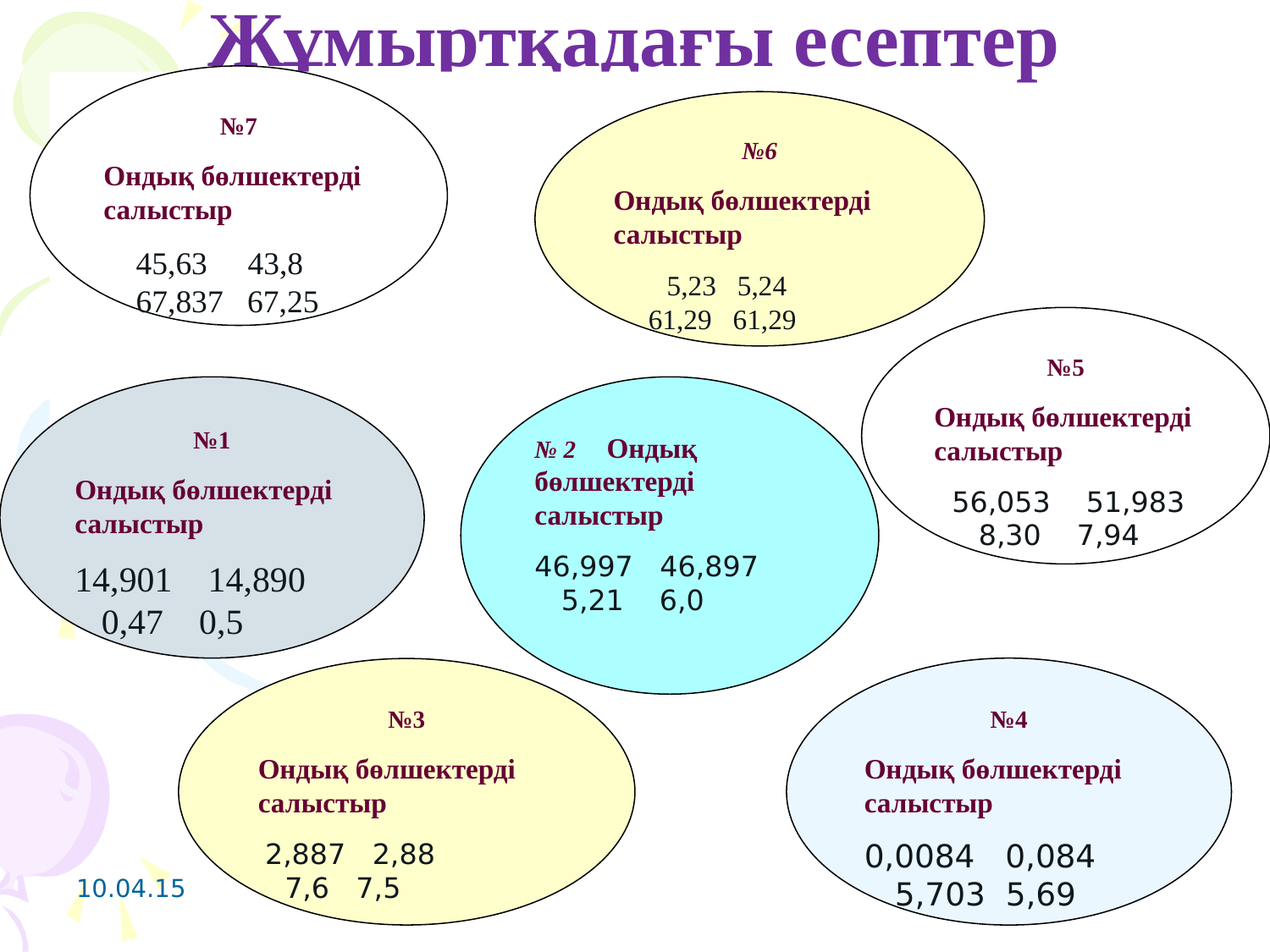

# Жұмыртқадағы есептер
№7
Ондық бөлшектерді салыстыр
    45,63     43,8
    67,837   67,25

№6
Ондық бөлшектерді салыстыр
      5,23   5,24
     61,29   61,29

№5
Ондық бөлшектерді салыстыр
  56,053    51,983
     8,30    7,94

№1
Ондық бөлшектерді салыстыр
14,901    14,890
   0,47    0,5

№ 2     Ондық бөлшектерді салыстыр
46,997   46,897
   5,21    6,0

№4
Ондық бөлшектерді салыстыр
0,0084   0,084
   5,703  5,69

№3
Ондық бөлшектерді салыстыр
 2,887   2,88
   7,6   7,5

10.04.15